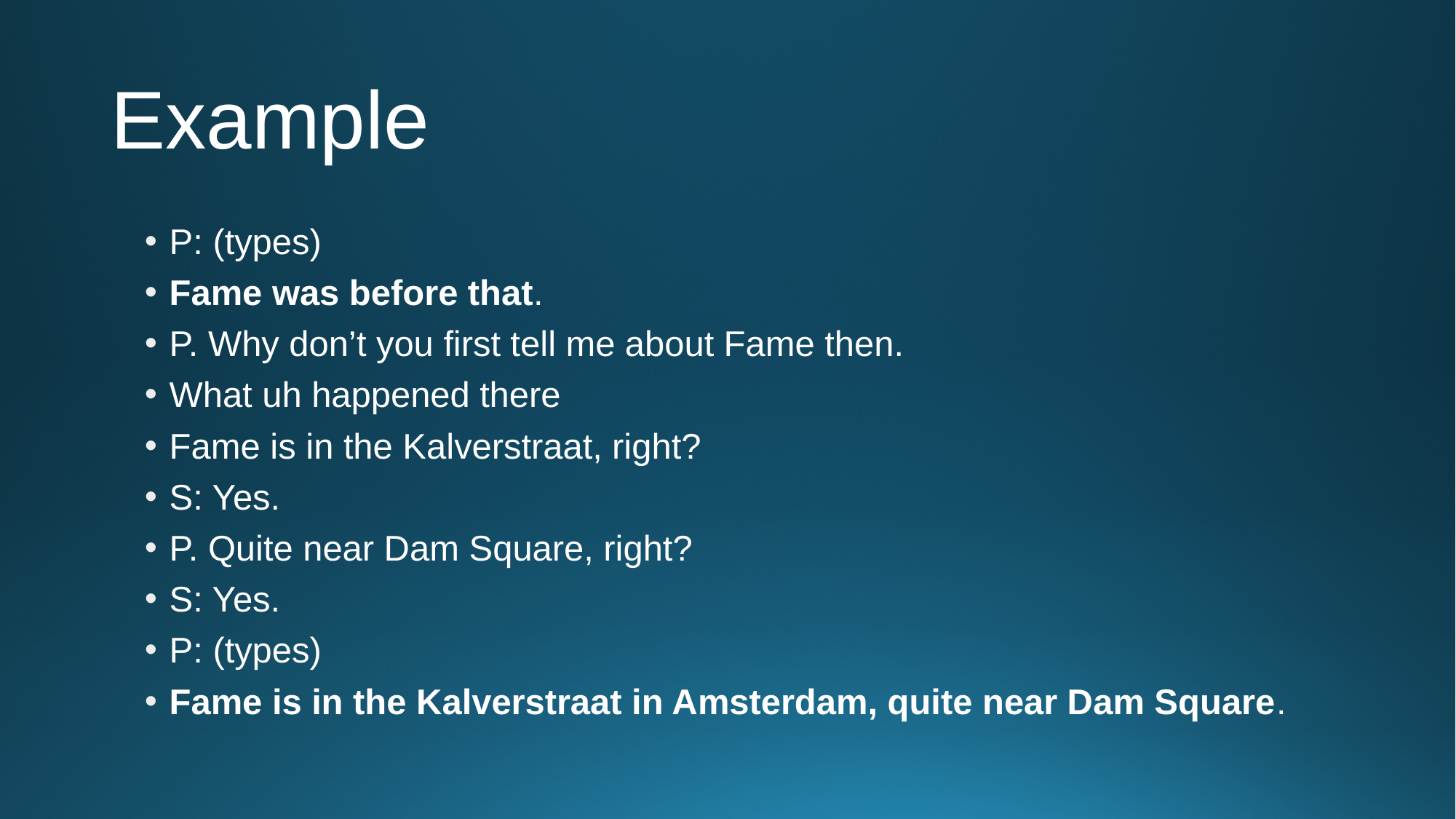

# Example
P: (types)
Fame was before that.
P. Why don’t you first tell me about Fame then.
What uh happened there
Fame is in the Kalverstraat, right?
S: Yes.
P. Quite near Dam Square, right?
S: Yes.
P: (types)
Fame is in the Kalverstraat in Amsterdam, quite near Dam Square.